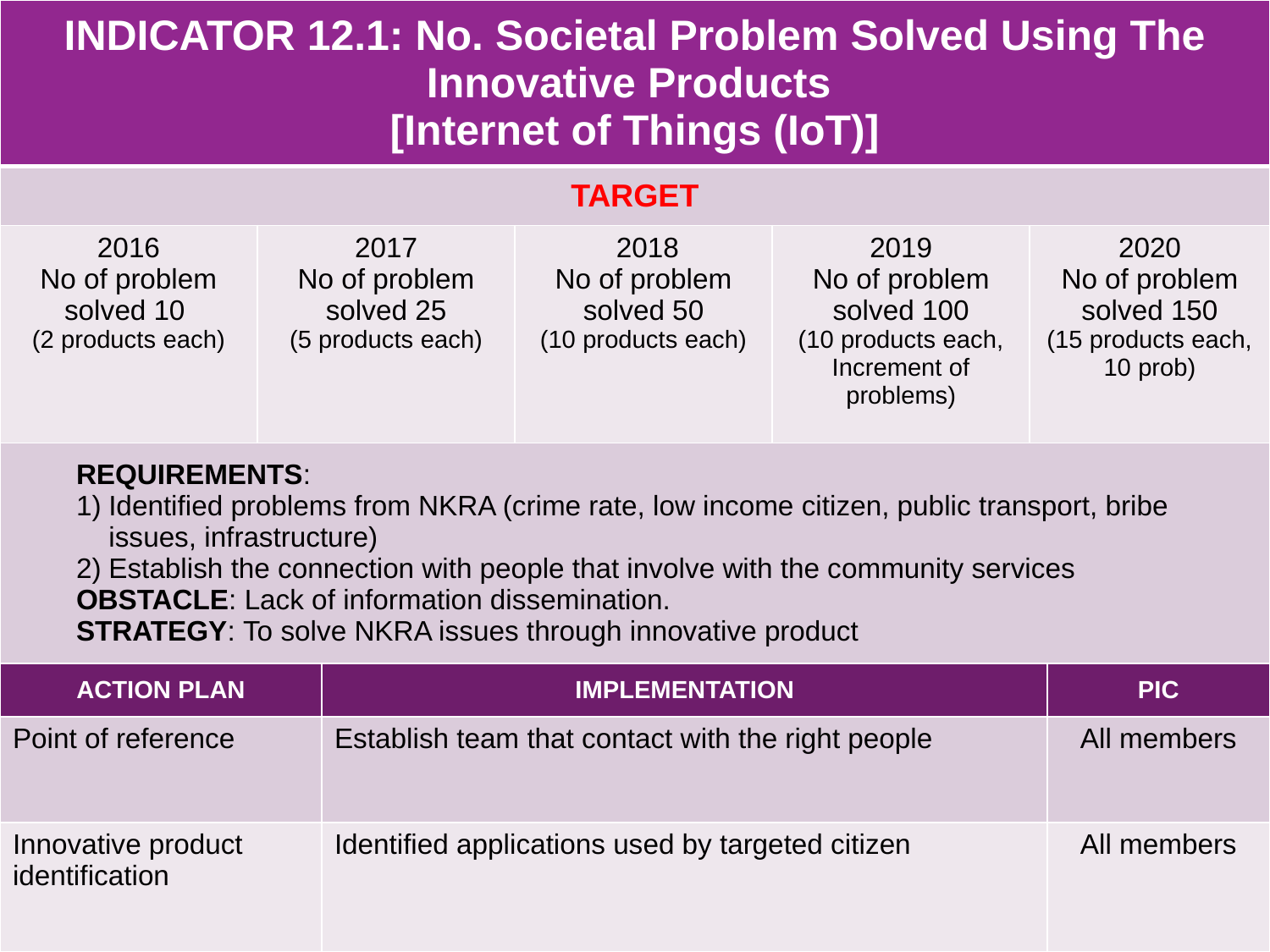

| INDICATOR 12.1: No. Societal Problem Solved Using The Innovative Products [Internet of Things (IoT)] |  |  |  |  |  |  |
| --- | --- | --- | --- | --- | --- | --- |
| TARGET |  |  |  |  |  |  |
| 2016 No of problem solved 10 (2 products each) | 2017 No of problem solved 25 (5 products each) |  | 2018 No of problem solved 50 (10 products each) | 2019 No of problem solved 100 (10 products each, Increment of problems) | 2020 No of problem solved 150 (15 products each, 10 prob) |  |
| REQUIREMENTS: Identified problems from NKRA (crime rate, low income citizen, public transport, bribe issues, infrastructure) Establish the connection with people that involve with the community services OBSTACLE: Lack of information dissemination. STRATEGY: To solve NKRA issues through innovative product |  |  |  |  |  |  |
| ACTION PLAN |  | IMPLEMENTATION |  |  |  | PIC |
| Point of reference |  | Establish team that contact with the right people |  |  |  | All members |
| Innovative product identification |  | Identified applications used by targeted citizen |  |  |  | All members |